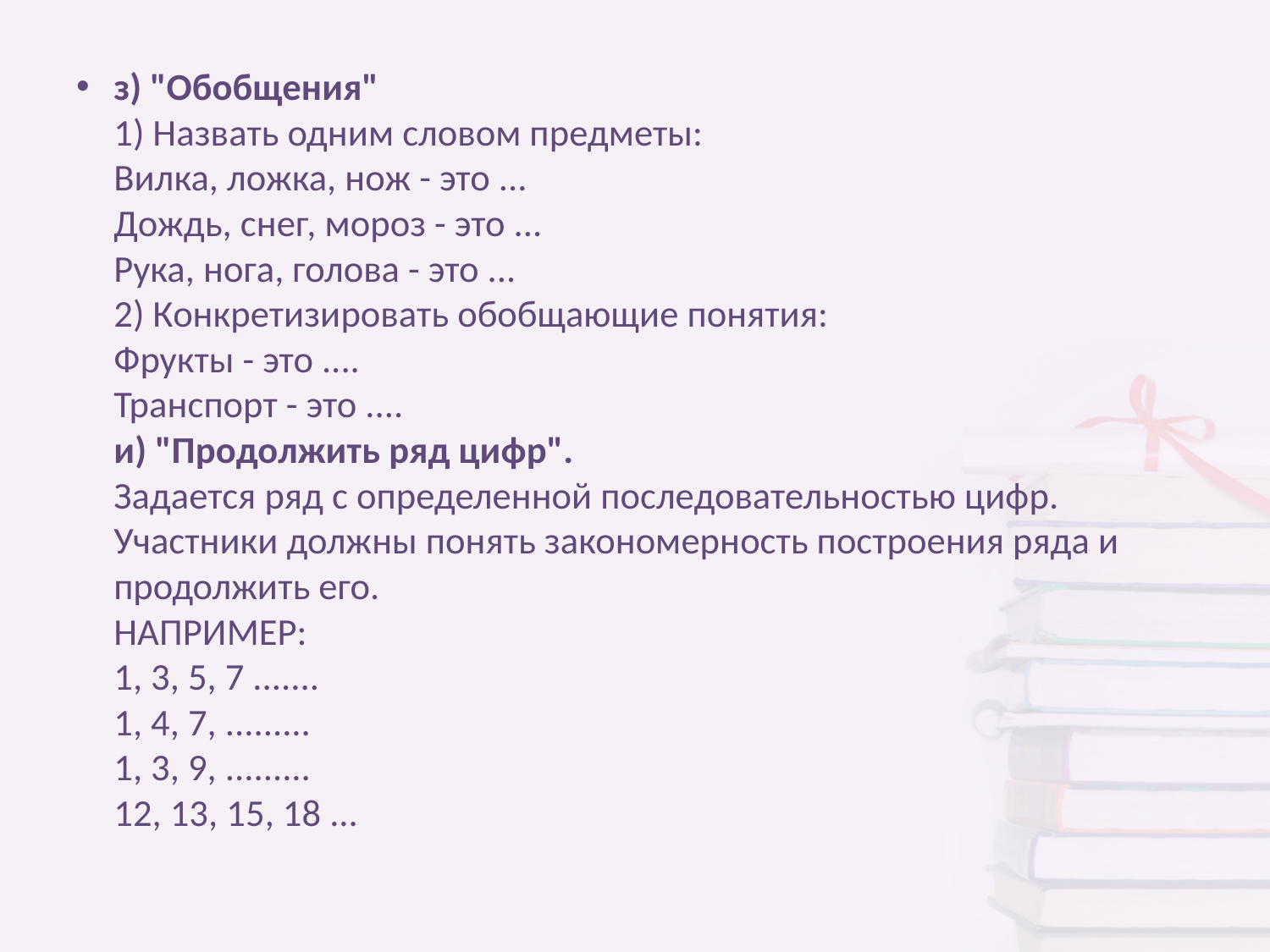

з) "Обобщения"
1) Назвать одним словом предметы:
Вилка, ложка, нож - это ...
Дождь, снег, мороз - это ...
Рука, нога, голова - это ...
2) Конкретизировать обобщающие понятия:
Фрукты - это ....
Транспорт - это ....
и) "Продолжить ряд цифр".
Задается ряд с определенной последовательностью цифр. Участники должны понять закономерность построения ряда и продолжить его.
НАПРИМЕР:
1, 3, 5, 7 .......
1, 4, 7, .........
1, 3, 9, .........
12, 13, 15, 18 ...